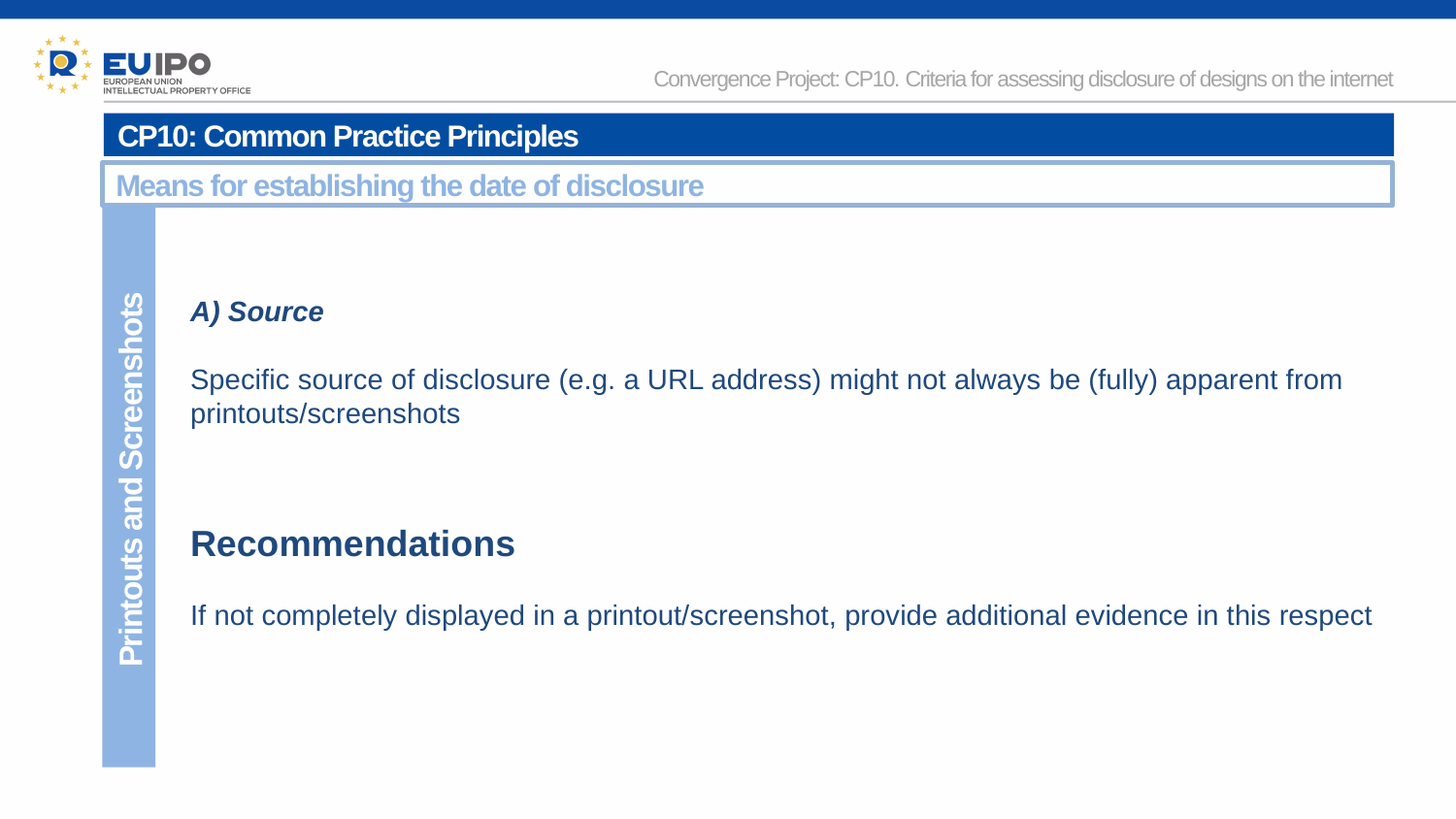

Convergence Project: CP10. Criteria for assessing disclosure of designs on the internet
CP10: Common Practice Principles
Means for establishing the date of disclosure
A) Source

Specific source of disclosure (e.g. a URL address) might not always be (fully) apparent from printouts/screenshots
Printouts and Screenshots
Recommendations
If not completely displayed in a printout/screenshot, provide additional evidence in this respect